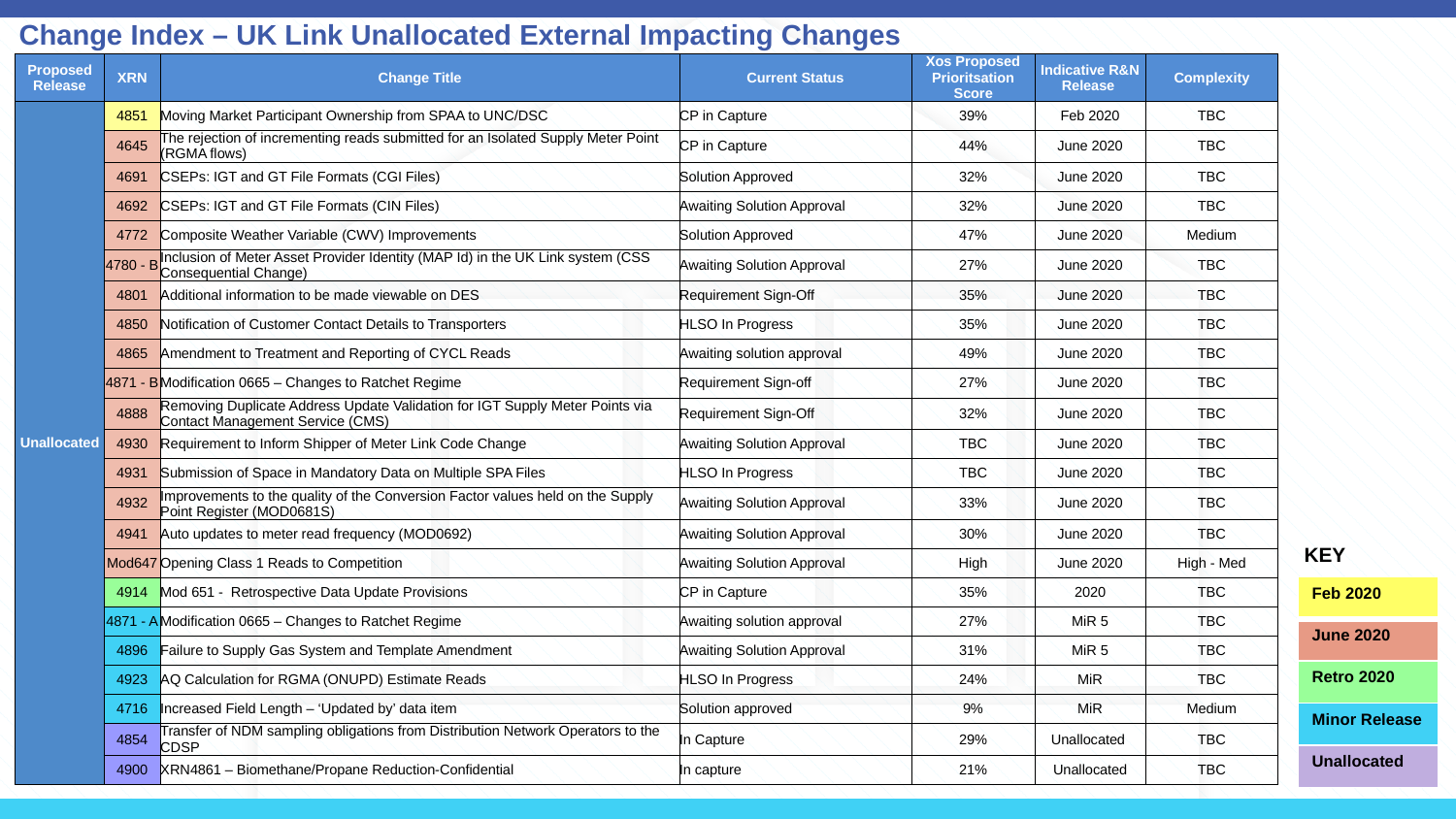

# Change Index – UK Link Unallocated External Impacting Changes
| Proposed Release | XRN | Change Title | Current Status | Xos Proposed Prioritsation Score | Indicative R&N Release | Complexity |
| --- | --- | --- | --- | --- | --- | --- |
| Unallocated | 4851 | Moving Market Participant Ownership from SPAA to UNC/DSC | CP in Capture | 39% | Feb 2020 | TBC |
|  | 4645 | The rejection of incrementing reads submitted for an Isolated Supply Meter Point (RGMA flows) | CP in Capture | 44% | June 2020 | TBC |
|  | 4691 | CSEPs: IGT and GT File Formats (CGI Files) | Solution Approved | 32% | June 2020 | TBC |
|  | 4692 | CSEPs: IGT and GT File Formats (CIN Files) | Awaiting Solution Approval | 32% | June 2020 | TBC |
|  | 4772 | Composite Weather Variable (CWV) Improvements | Solution Approved | 47% | June 2020 | Medium |
|  | 4780 - B | Inclusion of Meter Asset Provider Identity (MAP Id) in the UK Link system (CSS Consequential Change) | Awaiting Solution Approval | 27% | June 2020 | TBC |
|  | 4801 | Additional information to be made viewable on DES | Requirement Sign-Off | 35% | June 2020 | TBC |
|  | 4850 | Notification of Customer Contact Details to Transporters | HLSO In Progress | 35% | June 2020 | TBC |
|  | 4865 | Amendment to Treatment and Reporting of CYCL Reads | Awaiting solution approval | 49% | June 2020 | TBC |
|  | 4871 - B | Modification 0665 – Changes to Ratchet Regime | Requirement Sign-off | 27% | June 2020 | TBC |
|  | 4888 | Removing Duplicate Address Update Validation for IGT Supply Meter Points via Contact Management Service (CMS) | Requirement Sign-Off | 32% | June 2020 | TBC |
|  | 4930 | Requirement to Inform Shipper of Meter Link Code Change | Awaiting Solution Approval | TBC | June 2020 | TBC |
|  | 4931 | Submission of Space in Mandatory Data on Multiple SPA Files | HLSO In Progress | TBC | June 2020 | TBC |
|  | 4932 | Improvements to the quality of the Conversion Factor values held on the Supply Point Register (MOD0681S) | Awaiting Solution Approval | 33% | June 2020 | TBC |
|  | 4941 | Auto updates to meter read frequency (MOD0692) | Awaiting Solution Approval | 30% | June 2020 | TBC |
|  | Mod647 | Opening Class 1 Reads to Competition | Awaiting Solution Approval | High | June 2020 | High - Med |
|  | 4914 | Mod 651 - Retrospective Data Update Provisions | CP in Capture | 35% | 2020 | TBC |
|  | 4871 - A | Modification 0665 – Changes to Ratchet Regime | Awaiting solution approval | 27% | MiR 5 | TBC |
|  | 4896 | Failure to Supply Gas System and Template Amendment | Awaiting Solution Approval | 31% | MiR 5 | TBC |
|  | 4923 | AQ Calculation for RGMA (ONUPD) Estimate Reads | HLSO In Progress | 24% | MiR | TBC |
|  | 4716 | Increased Field Length – ‘Updated by’ data item | Solution approved | 9% | MiR | Medium |
|  | 4854 | Transfer of NDM sampling obligations from Distribution Network Operators to the CDSP | In Capture | 29% | Unallocated | TBC |
|  | 4900 | XRN4861 – Biomethane/Propane Reduction-Confidential | In capture | 21% | Unallocated | TBC |
KEY
| Feb 2020 |
| --- |
| June 2020 |
| Retro 2020 |
| Minor Release |
| Unallocated |